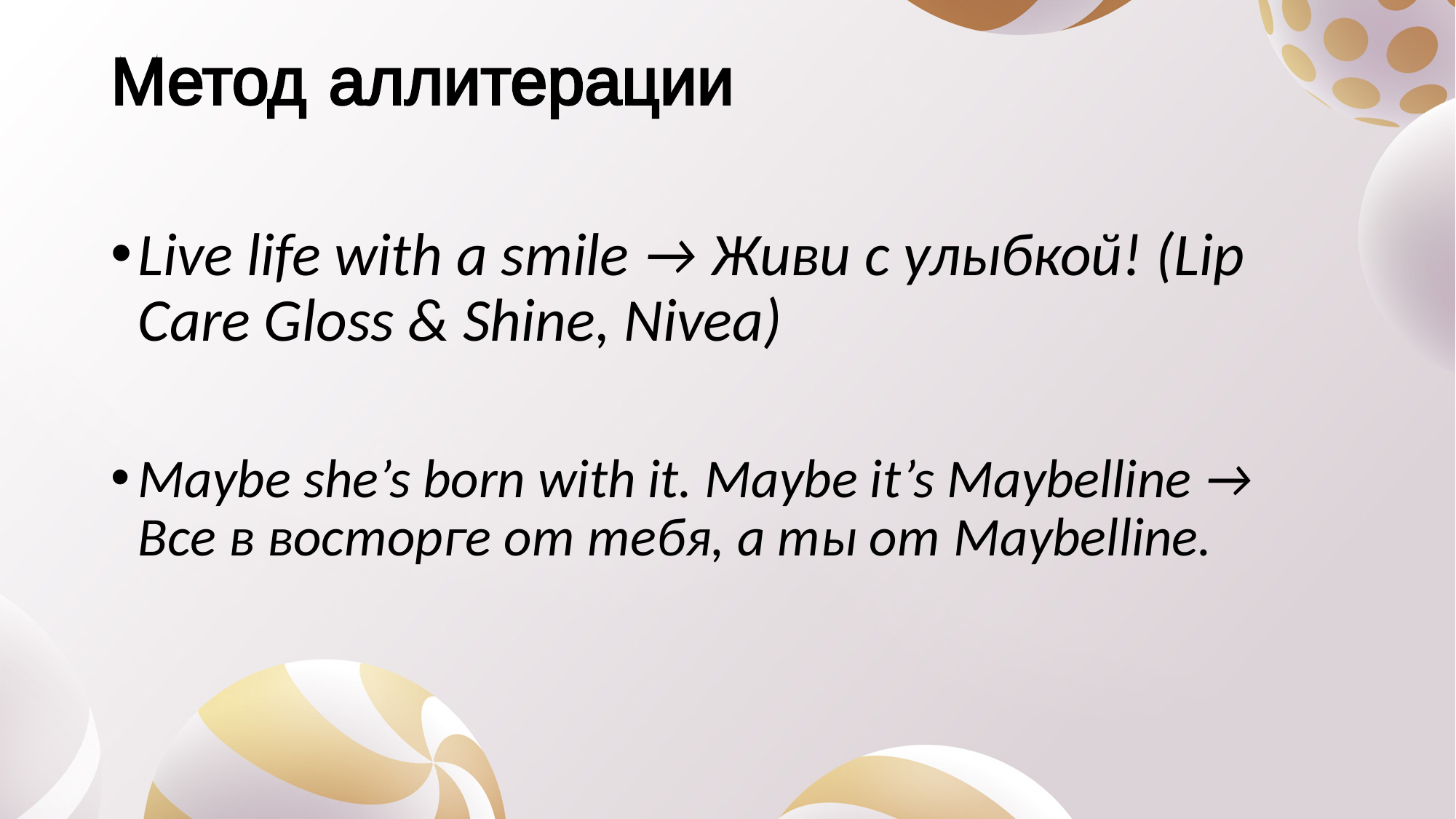

# Метод аллитерации
Live life with a smile → Живи с улыбкой! (Lip Care Gloss & Shine, Nivea)

Maybe she’s born with it. Maybe it’s Maybelline → Все в восторге от тебя, а ты от Maybelline.